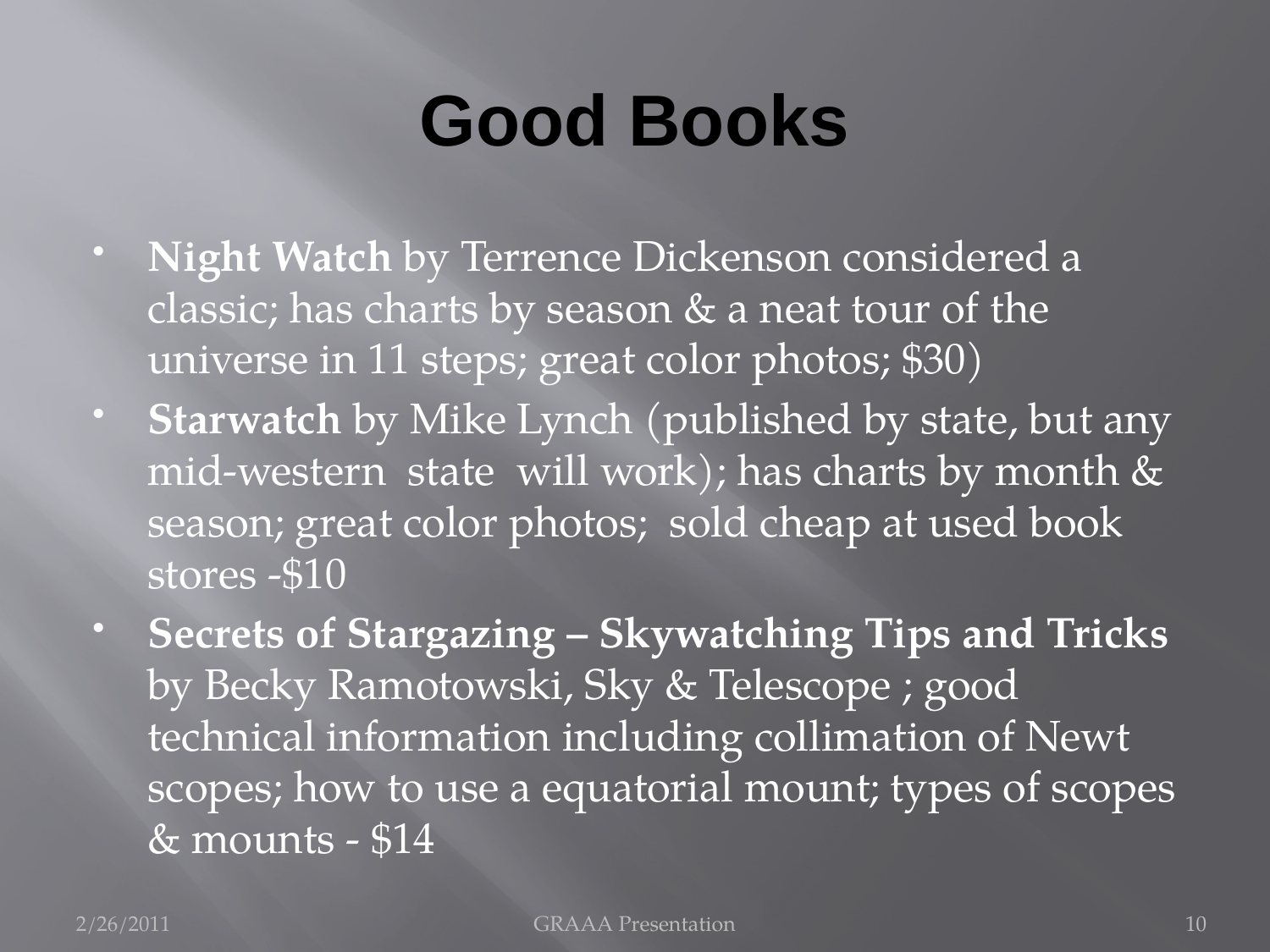

# Good Books
Night Watch by Terrence Dickenson considered a classic; has charts by season & a neat tour of the universe in 11 steps; great color photos; $30)
Starwatch by Mike Lynch (published by state, but any mid-western  state  will work); has charts by month & season; great color photos;  sold cheap at used book stores -$10
Secrets of Stargazing – Skywatching Tips and Tricks by Becky Ramotowski, Sky & Telescope ; good technical information including collimation of Newt scopes; how to use a equatorial mount; types of scopes & mounts - $14
2/26/2011
GRAAA Presentation
10